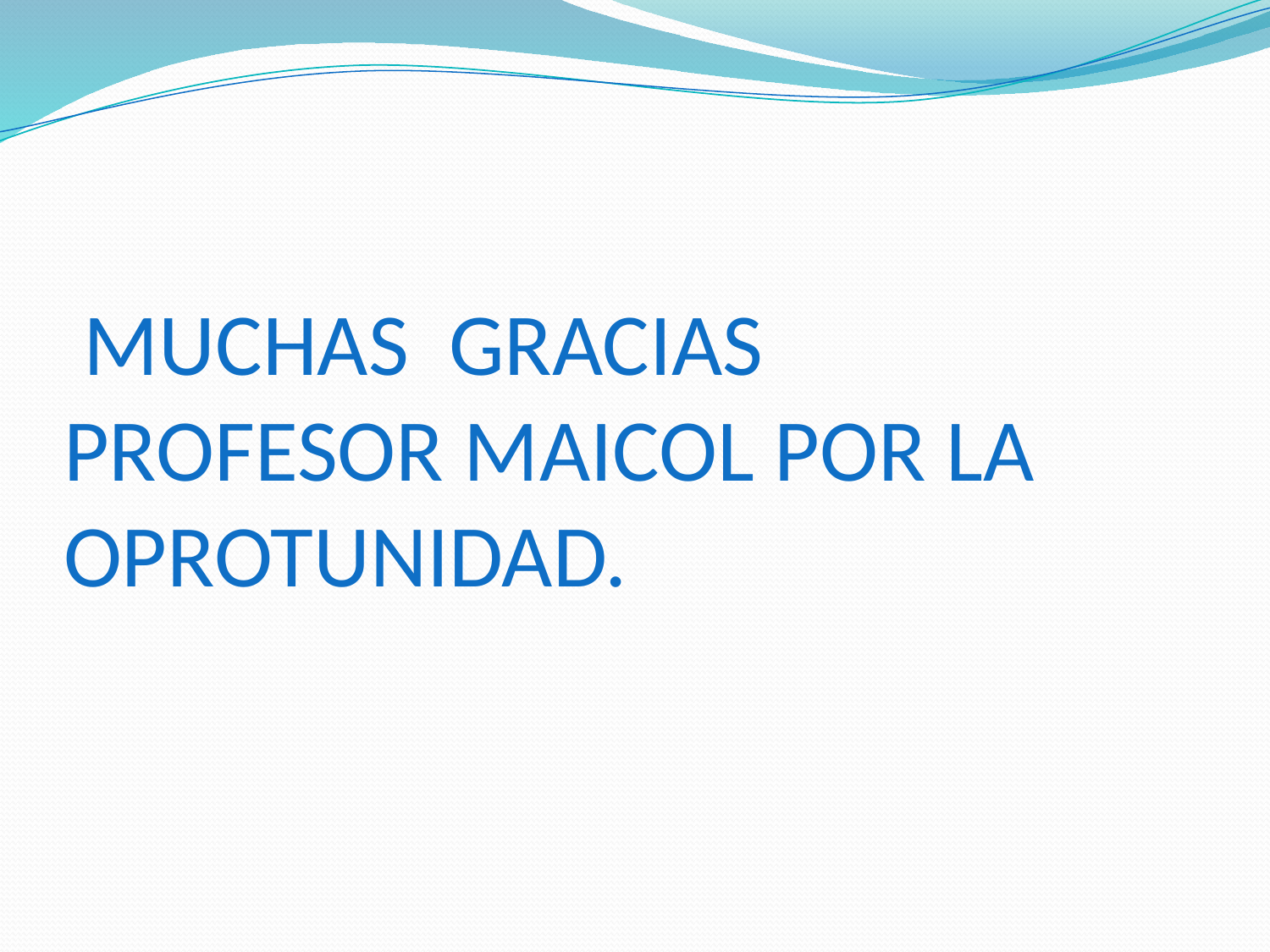

# MUCHAS  GRACIAS PROFESOR MAICOL POR LA OPROTUNIDAD.